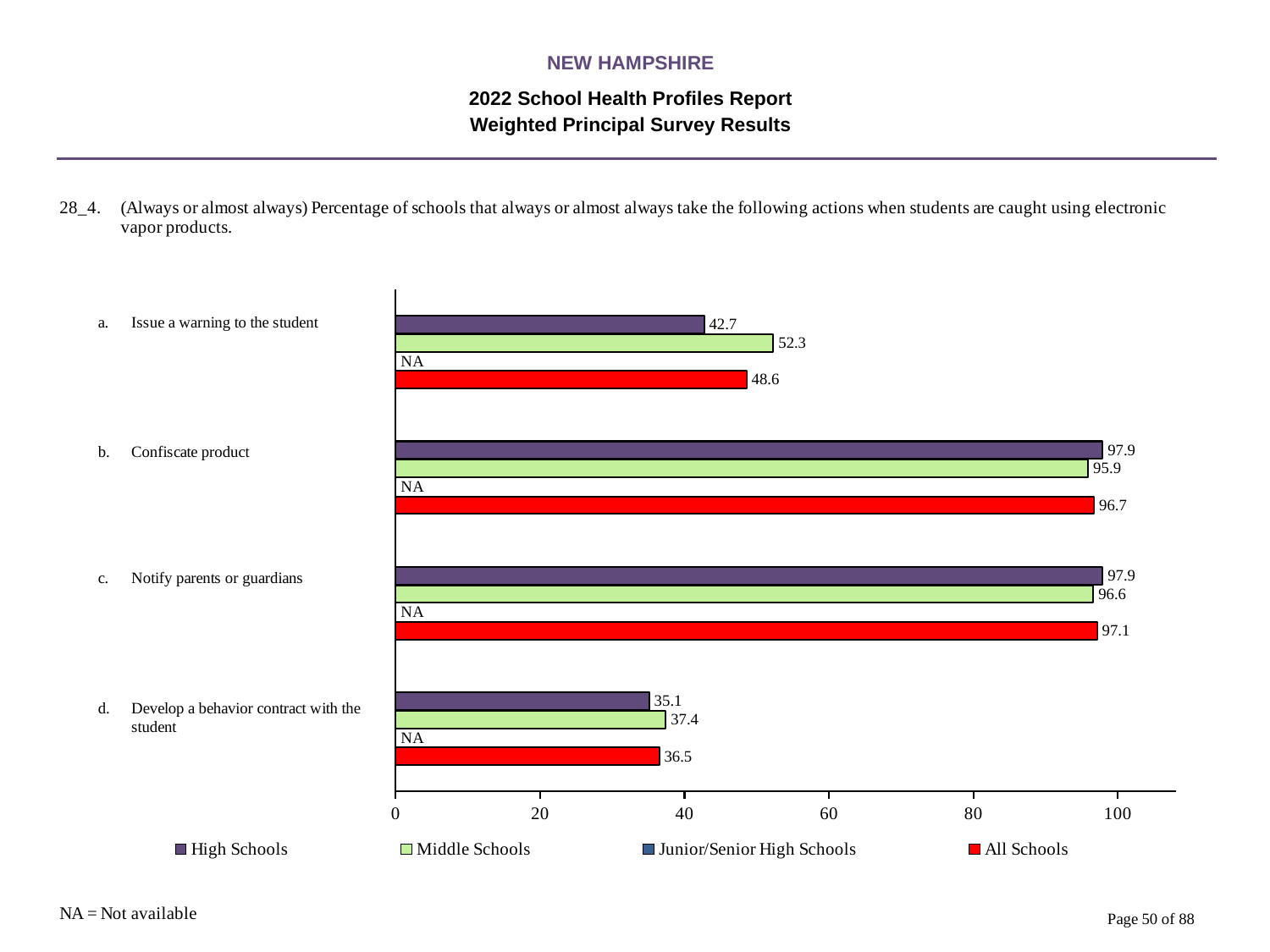

NEW HAMPSHIRE
2022 School Health Profiles Report
Weighted Principal Survey Results

### Chart

| Category | All Schools | Junior/Senior High Schools | Middle Schools | High Schools |
|---|---|---|---|---|
| Develop a behavior contract with the student | 36.5 | 0.0009 | 37.4 | 35.1 |
| Notify parents or guardians | 97.1 | 0.0009 | 96.6 | 97.9 |
| Confiscate product | 96.7 | 0.0009 | 95.9 | 97.9 |
| Issue a warning to the student | 48.6 | 0.0009 | 52.3 | 42.7 |